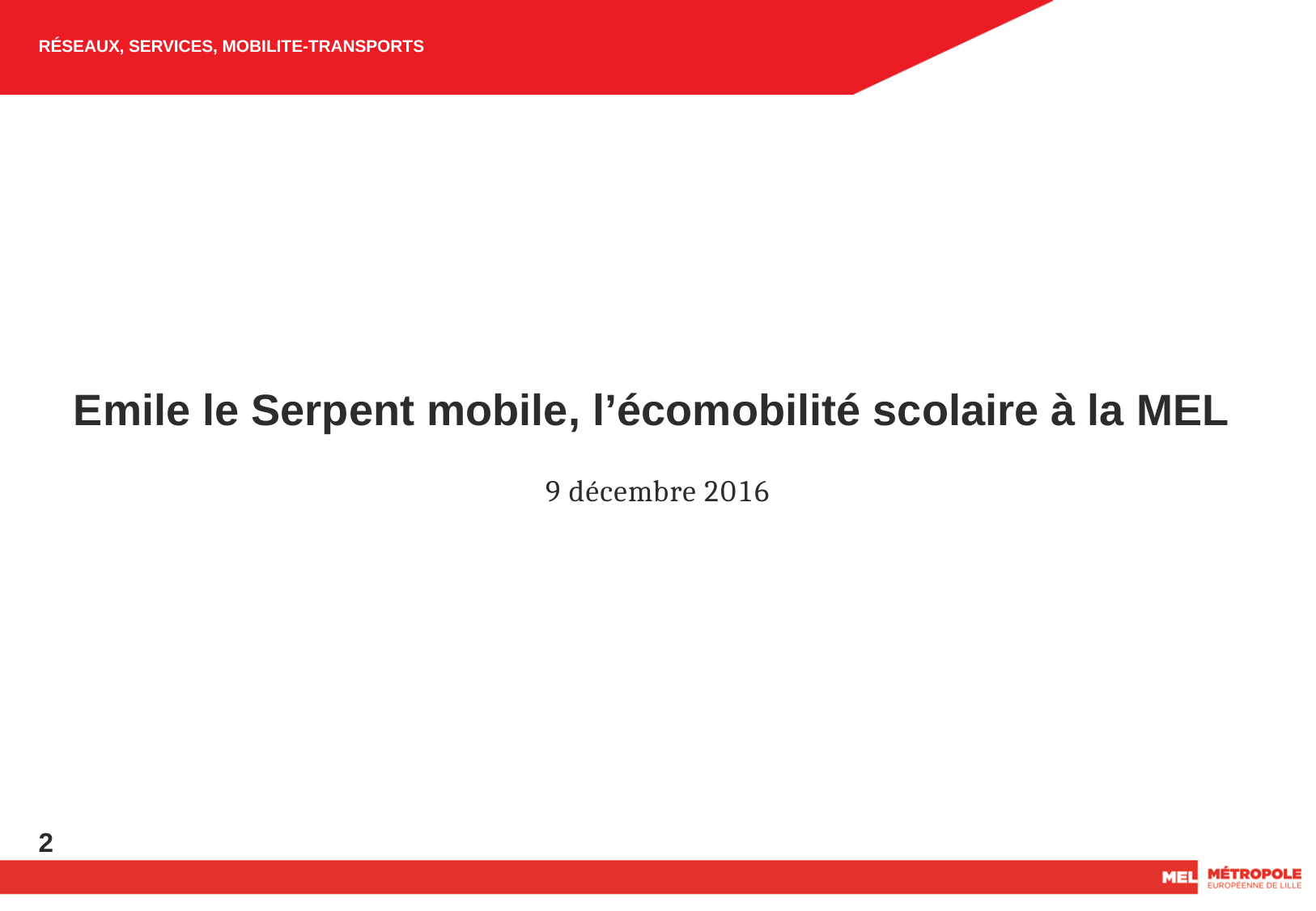

Réseaux, services, mobilite-transports
Emile le Serpent mobile, l’écomobilité scolaire à la MEL
9 décembre 2016
2